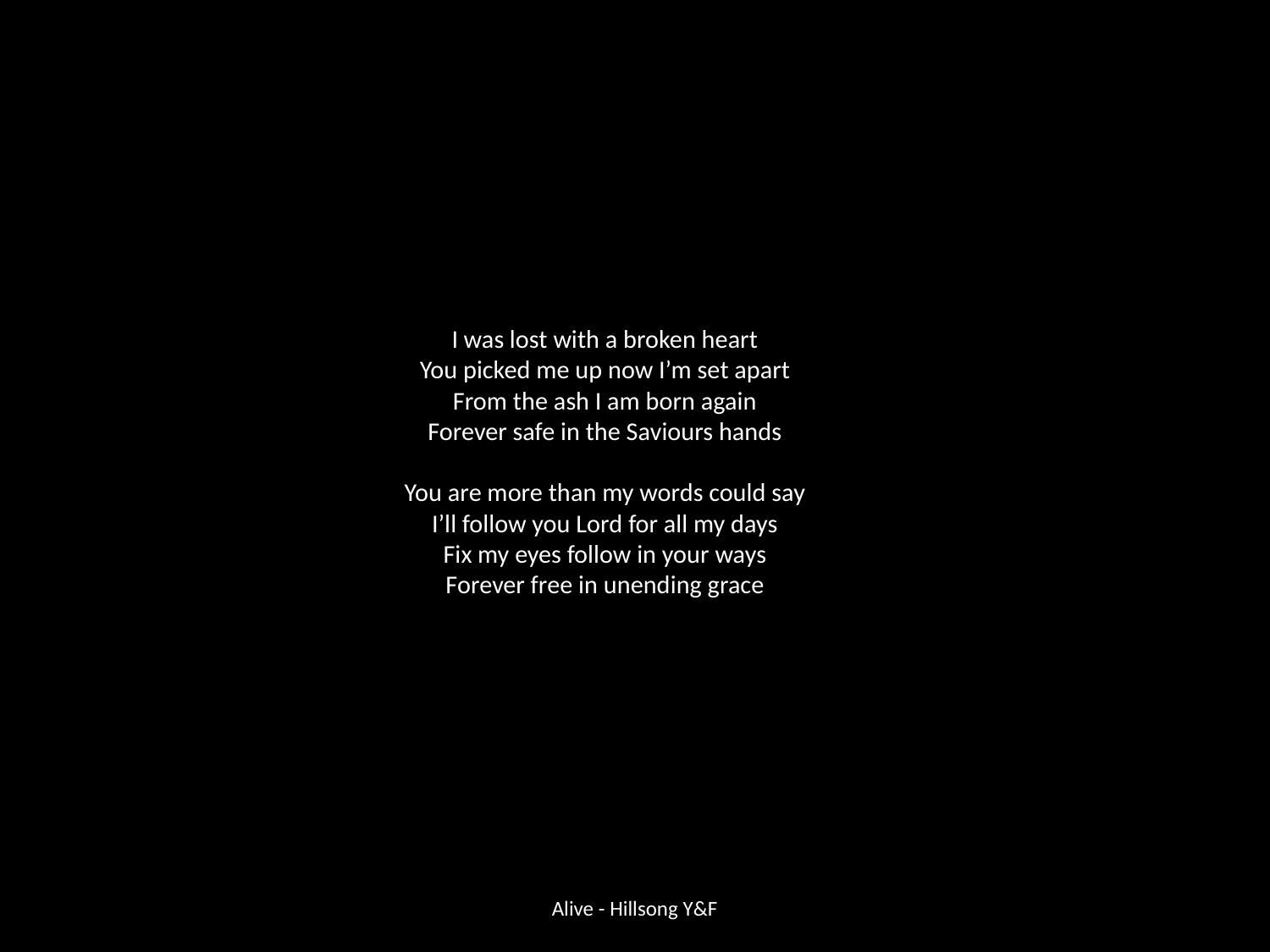

# I was lost with a broken heart You picked me up now I’m set apart From the ash I am born again Forever safe in the Saviours hands You are more than my words could say I’ll follow you Lord for all my days Fix my eyes follow in your ways Forever free in unending grace
Alive - Hillsong Y&F